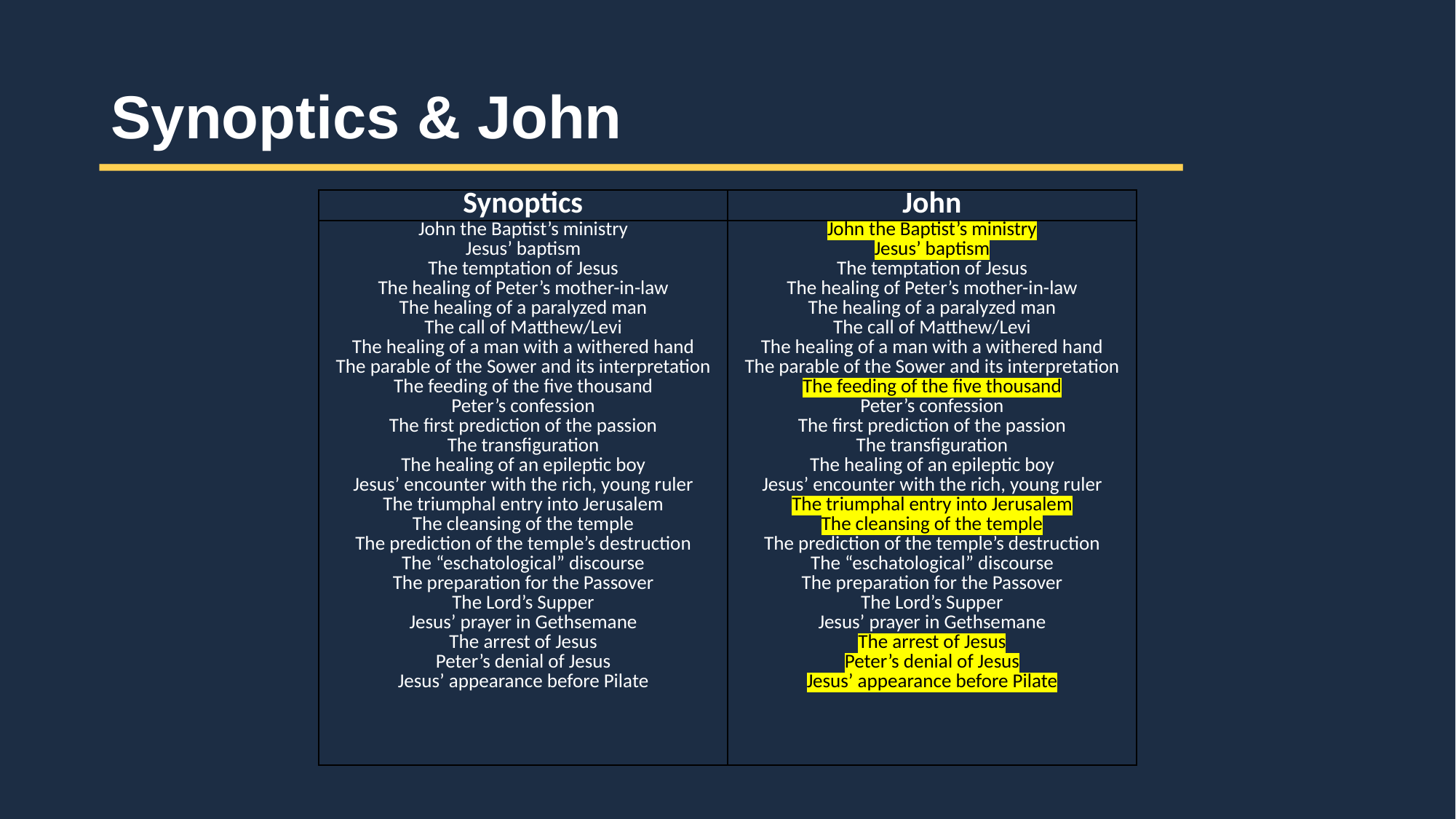

Synoptics & John
| Synoptics | John |
| --- | --- |
| John the Baptist’s ministry Jesus’ baptism The temptation of Jesus The healing of Peter’s mother-in-law The healing of a paralyzed man The call of Matthew/Levi The healing of a man with a withered hand The parable of the Sower and its interpretation The feeding of the five thousand Peter’s confession The first prediction of the passion The transfiguration The healing of an epileptic boy Jesus’ encounter with the rich, young ruler The triumphal entry into Jerusalem The cleansing of the temple The prediction of the temple’s destruction The “eschatological” discourse The preparation for the Passover The Lord’s Supper Jesus’ prayer in Gethsemane The arrest of Jesus Peter’s denial of Jesus Jesus’ appearance before Pilate | John the Baptist’s ministry Jesus’ baptism The temptation of Jesus The healing of Peter’s mother-in-law The healing of a paralyzed man The call of Matthew/Levi The healing of a man with a withered hand The parable of the Sower and its interpretation The feeding of the five thousand Peter’s confession The first prediction of the passion The transfiguration The healing of an epileptic boy Jesus’ encounter with the rich, young ruler The triumphal entry into Jerusalem The cleansing of the temple The prediction of the temple’s destruction The “eschatological” discourse The preparation for the Passover The Lord’s Supper Jesus’ prayer in Gethsemane The arrest of Jesus Peter’s denial of Jesus Jesus’ appearance before Pilate |